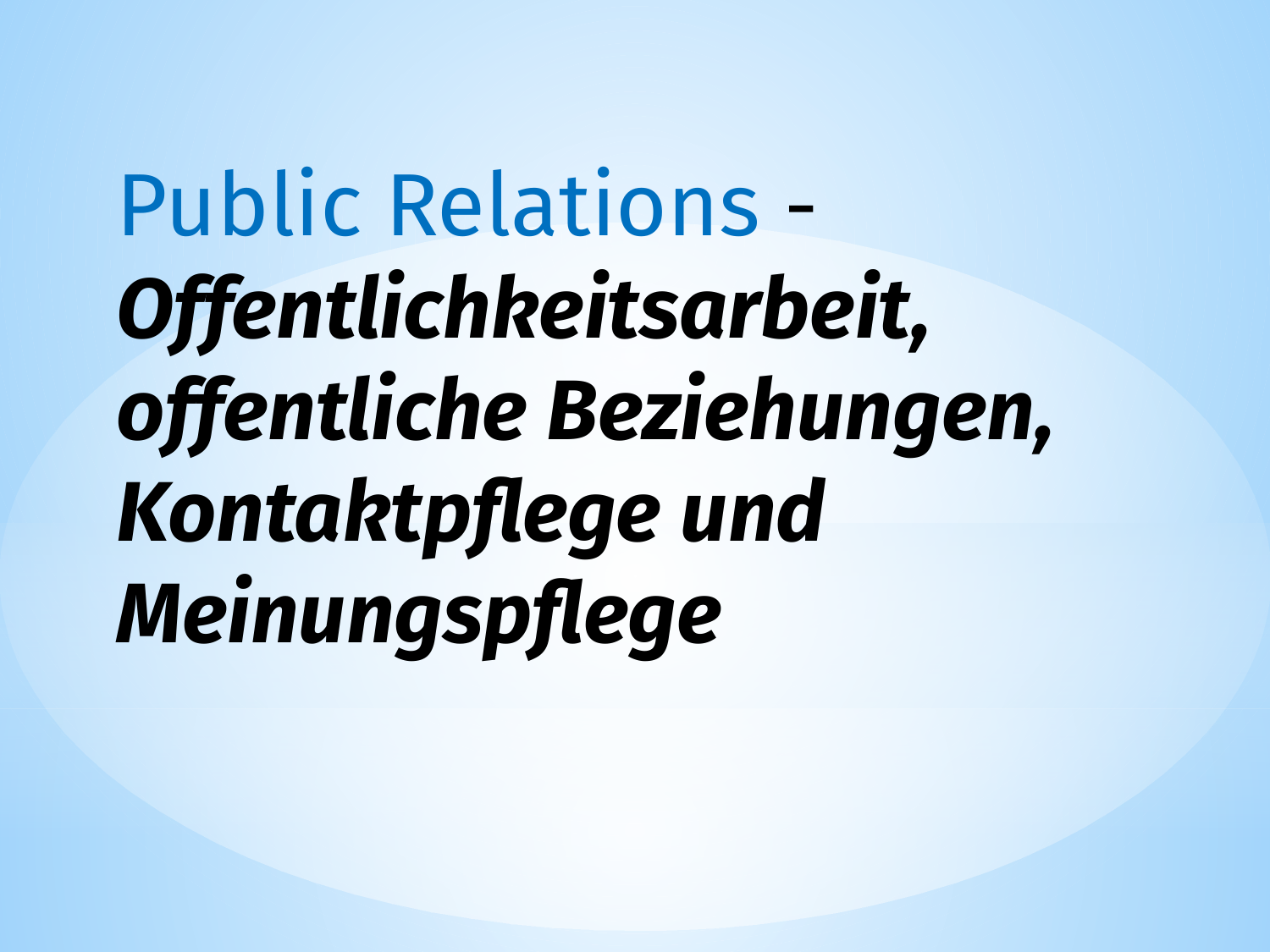

# Public Relations -Offentlichkeitsarbeit, offentliche Beziehungen, Kontaktpflege und Meinungspflege